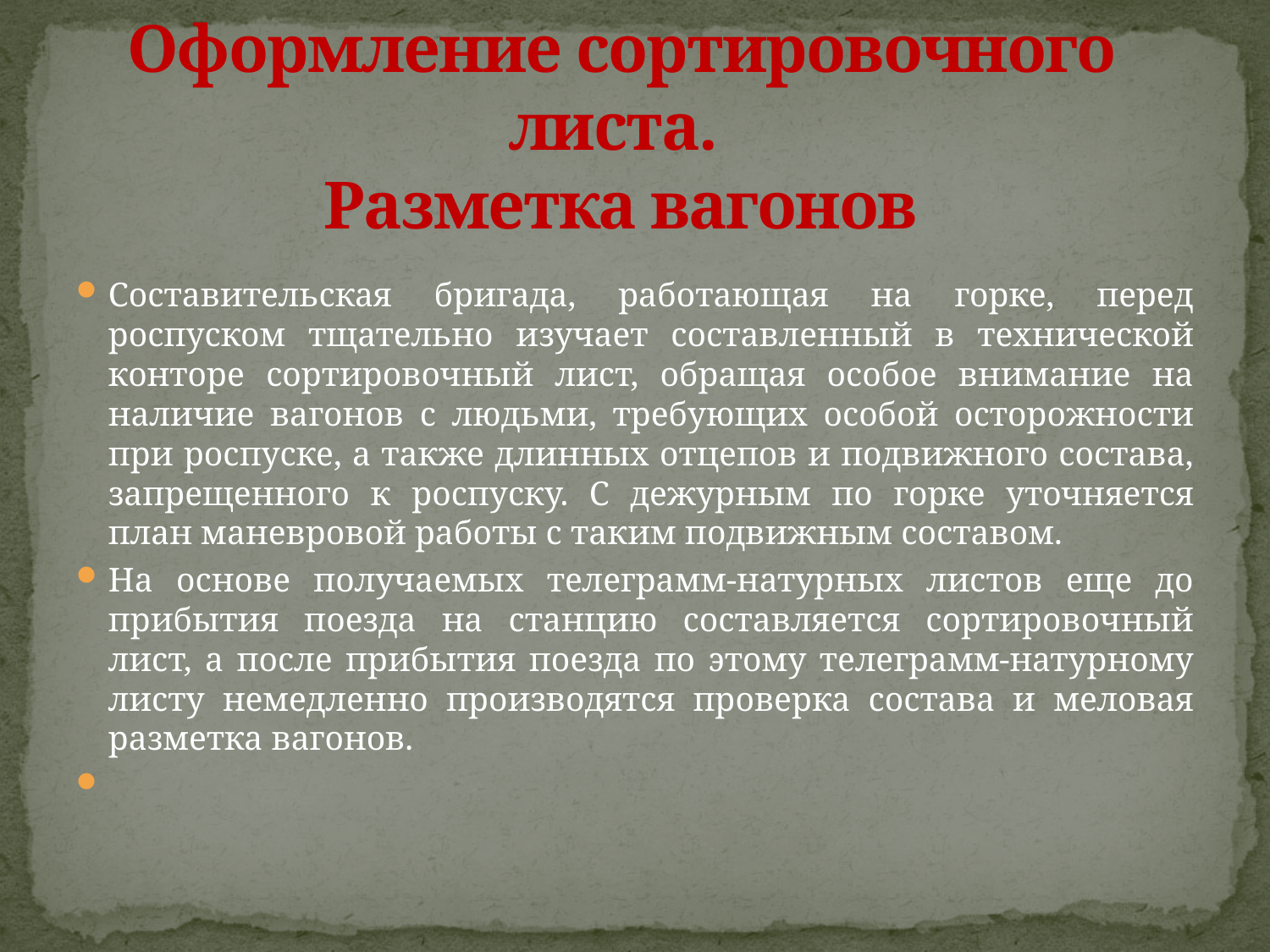

# Оформление сортировочного листа. Разметка вагонов
Составительская бригада, работающая на горке, перед роспуском тщательно изучает составленный в технической конторе сортировочный лист, обращая особое внимание на наличие вагонов с людьми, требующих особой осторожности при роспуске, а также длинных отцепов и подвижного состава, запрещенного к роспуску. С дежурным по горке уточняется план маневровой работы с таким подвижным составом.
На основе получаемых телеграмм-натурных листов еще до прибытия поезда на станцию составляется сортировочный лист, а после прибытия поезда по этому телеграмм-натурному листу немедленно производятся проверка состава и меловая разметка вагонов.